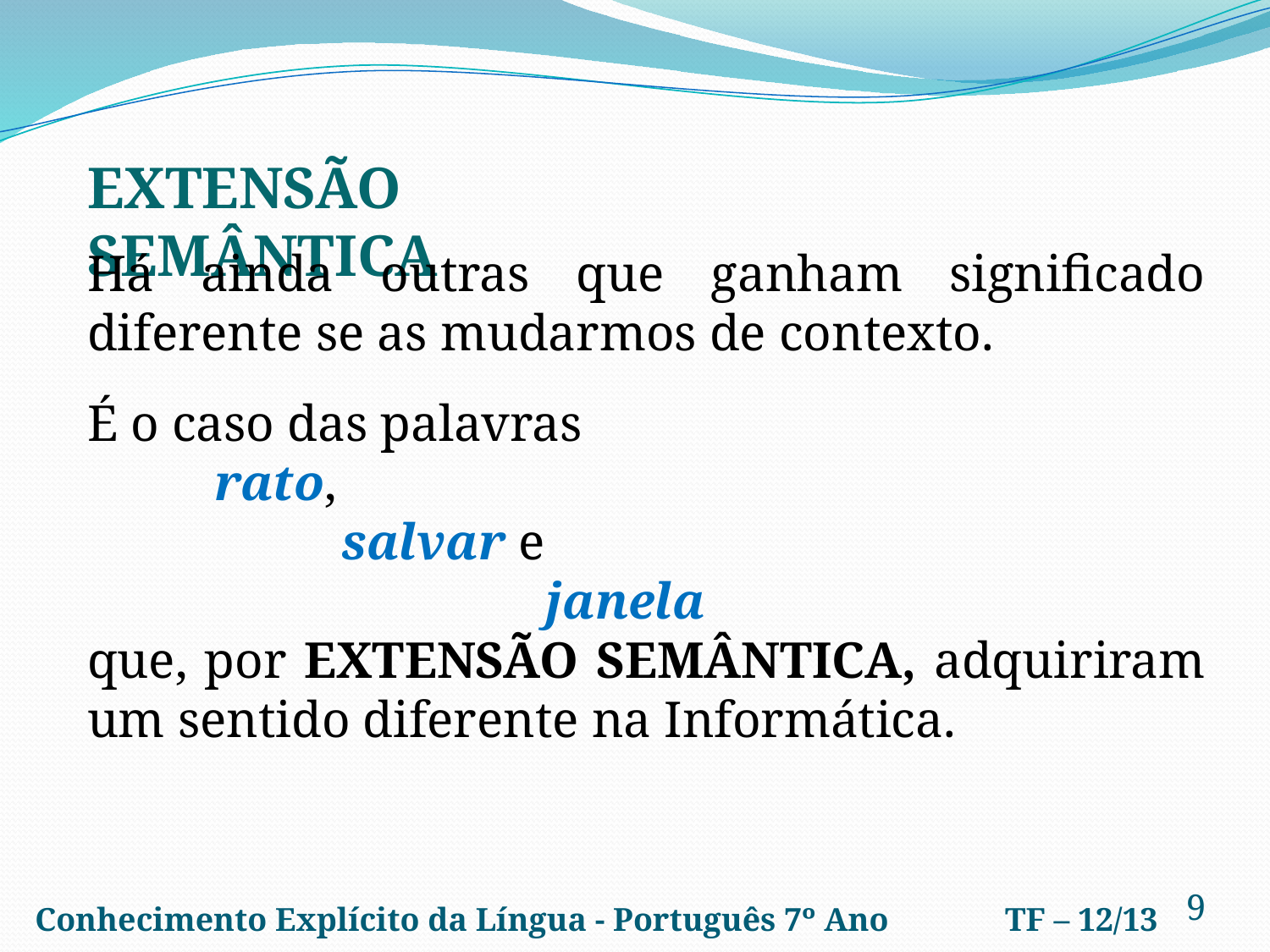

Extensão semântica
Há ainda outras que ganham significado diferente se as mudarmos de contexto.
É o caso das palavras
	rato,
		salvar e
			      janela
que, por extensão semântica, adquiriram um sentido diferente na Informática.
9
Conhecimento Explícito da Língua - Português 7º Ano
TF – 12/13